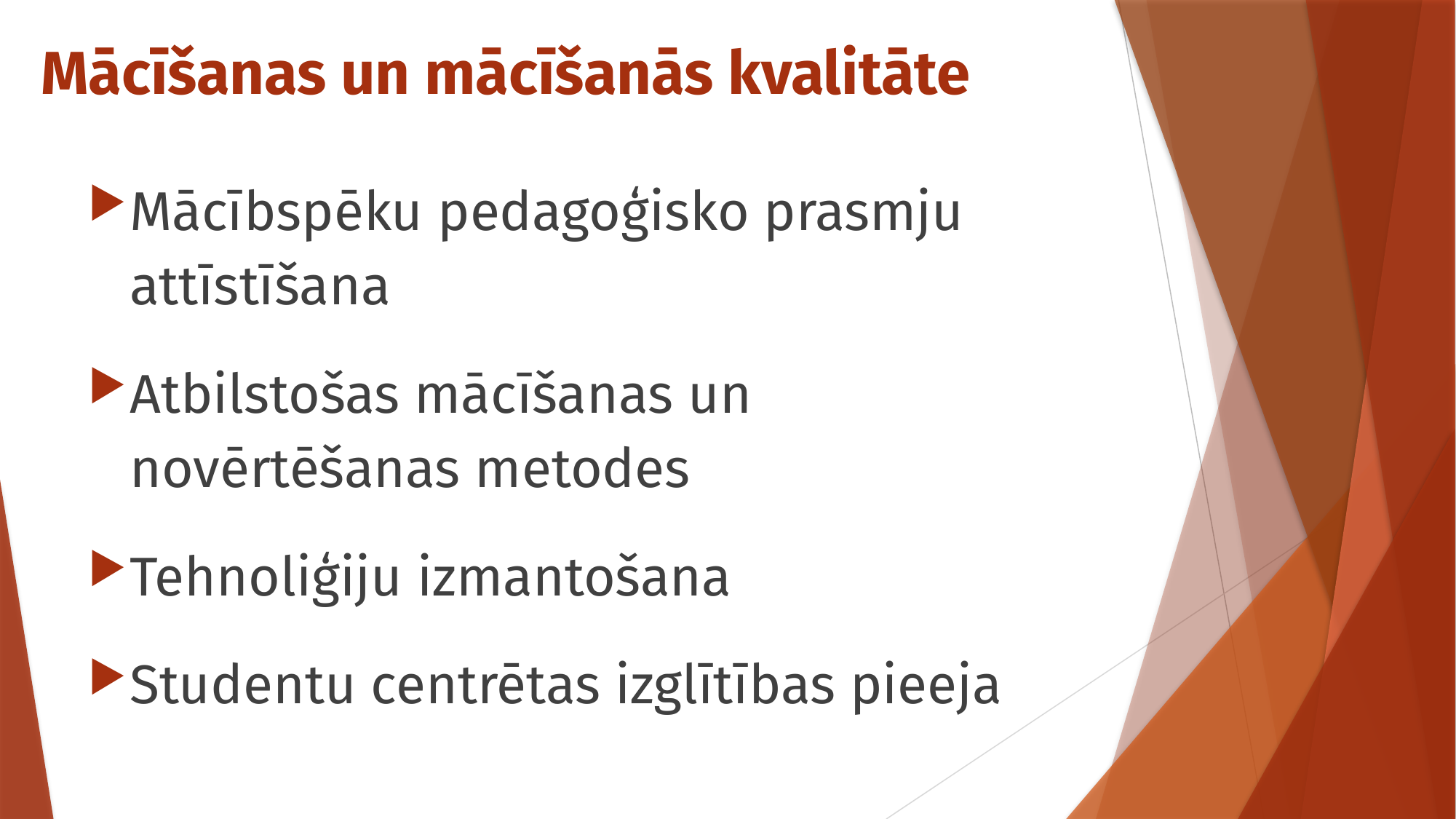

# Mācīšanas un mācīšanās kvalitāte
Mācībspēku pedagoģisko prasmju attīstīšana
Atbilstošas mācīšanas un novērtēšanas metodes
Tehnoliģiju izmantošana
Studentu centrētas izglītības pieeja